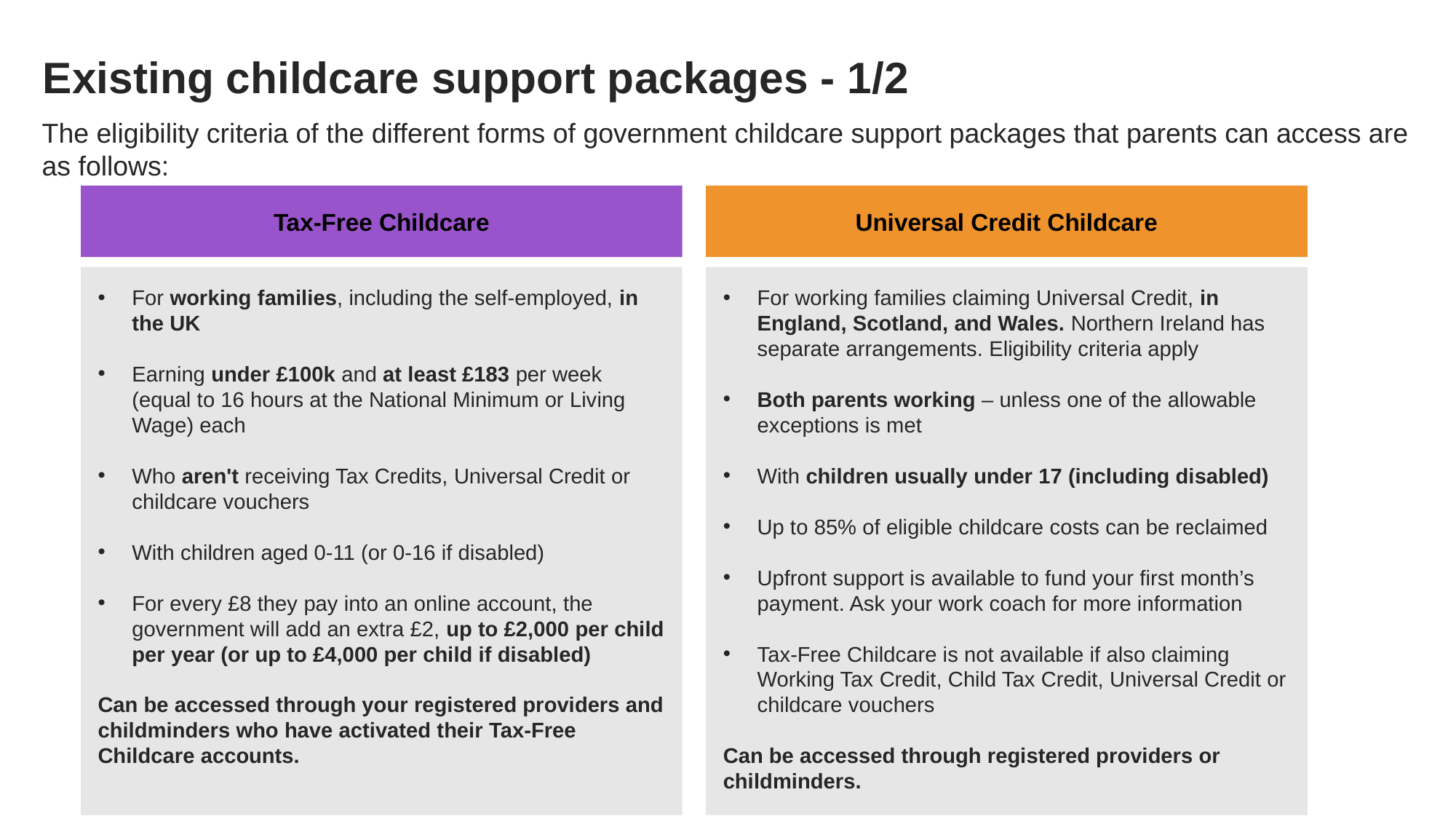

Existing childcare support packages - 1/2
The eligibility criteria of the different forms of government childcare support packages that parents can access are as follows:
Tax-Free Childcare
Universal Credit Childcare
For working families claiming Universal Credit, in England, Scotland, and Wales. Northern Ireland has separate arrangements. Eligibility criteria apply

Both parents working – unless one of the allowable exceptions is met

With children usually under 17 (including disabled)

Up to 85% of eligible childcare costs can be reclaimed

Upfront support is available to fund your first month’s payment. Ask your work coach for more information

Tax-Free Childcare is not available if also claiming Working Tax Credit, Child Tax Credit, Universal Credit or childcare vouchers

Can be accessed through registered providers or childminders.
For working families, including the self-employed, in the UK

Earning under £100k and at least £183 per week (equal to 16 hours at the National Minimum or Living Wage) each

Who aren't receiving Tax Credits, Universal Credit or childcare vouchers

With children aged 0-11 (or 0-16 if disabled)

For every £8 they pay into an online account, the government will add an extra £2, up to £2,000 per child per year (or up to £4,000 per child if disabled)

Can be accessed through your registered providers and childminders who have activated their Tax-Free Childcare accounts.